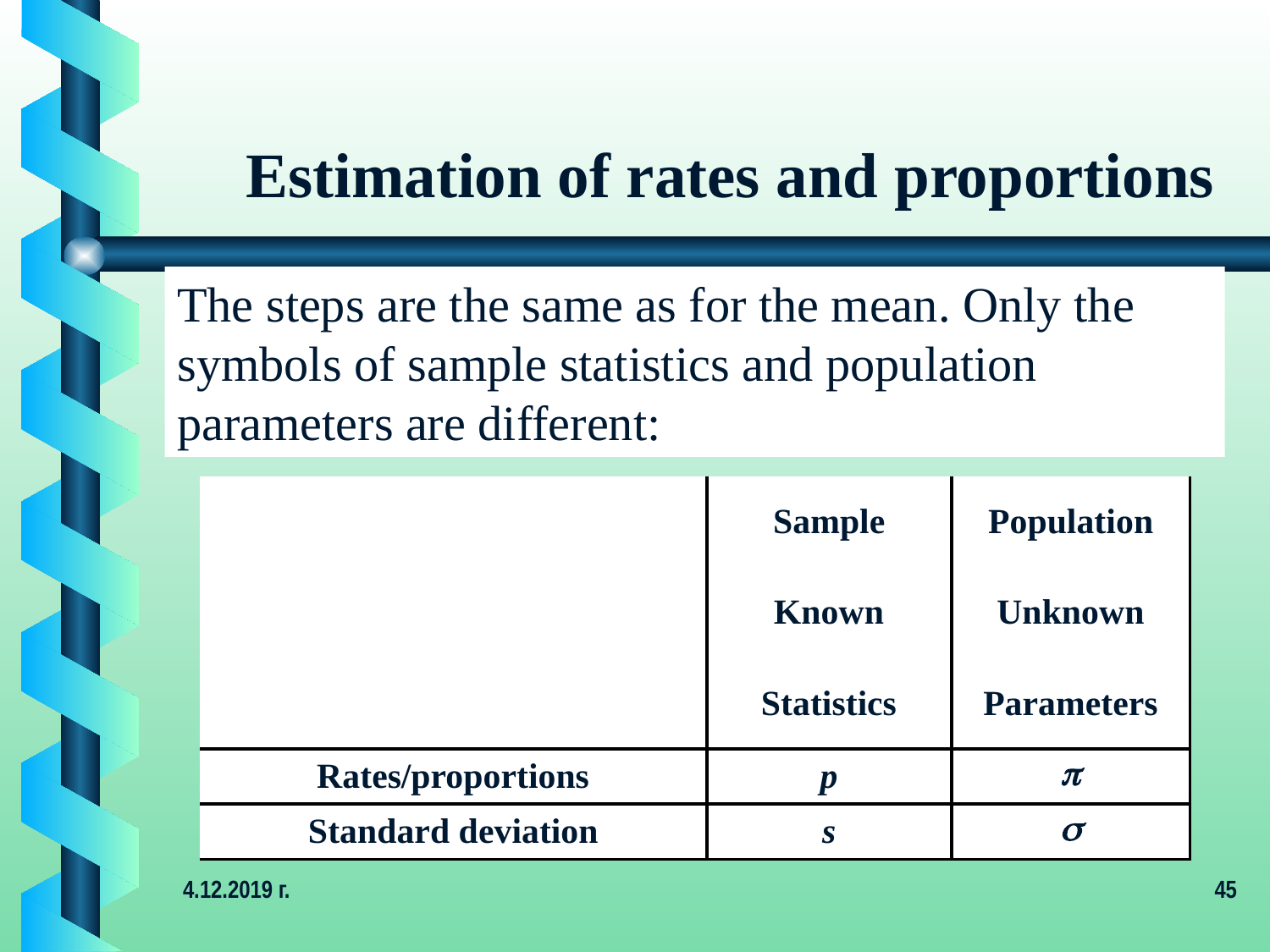

Estimation of rates and proportions
The steps are the same as for the mean. Only the symbols of sample statistics and population parameters are different:

|  | Sample | Population |
| --- | --- | --- |
|  | Known | Unknown |
|  | Statistics | Parameters |
| Rates/proportions | р | π |
| Standard deviation | s | σ |
4.12.2019 г.
45